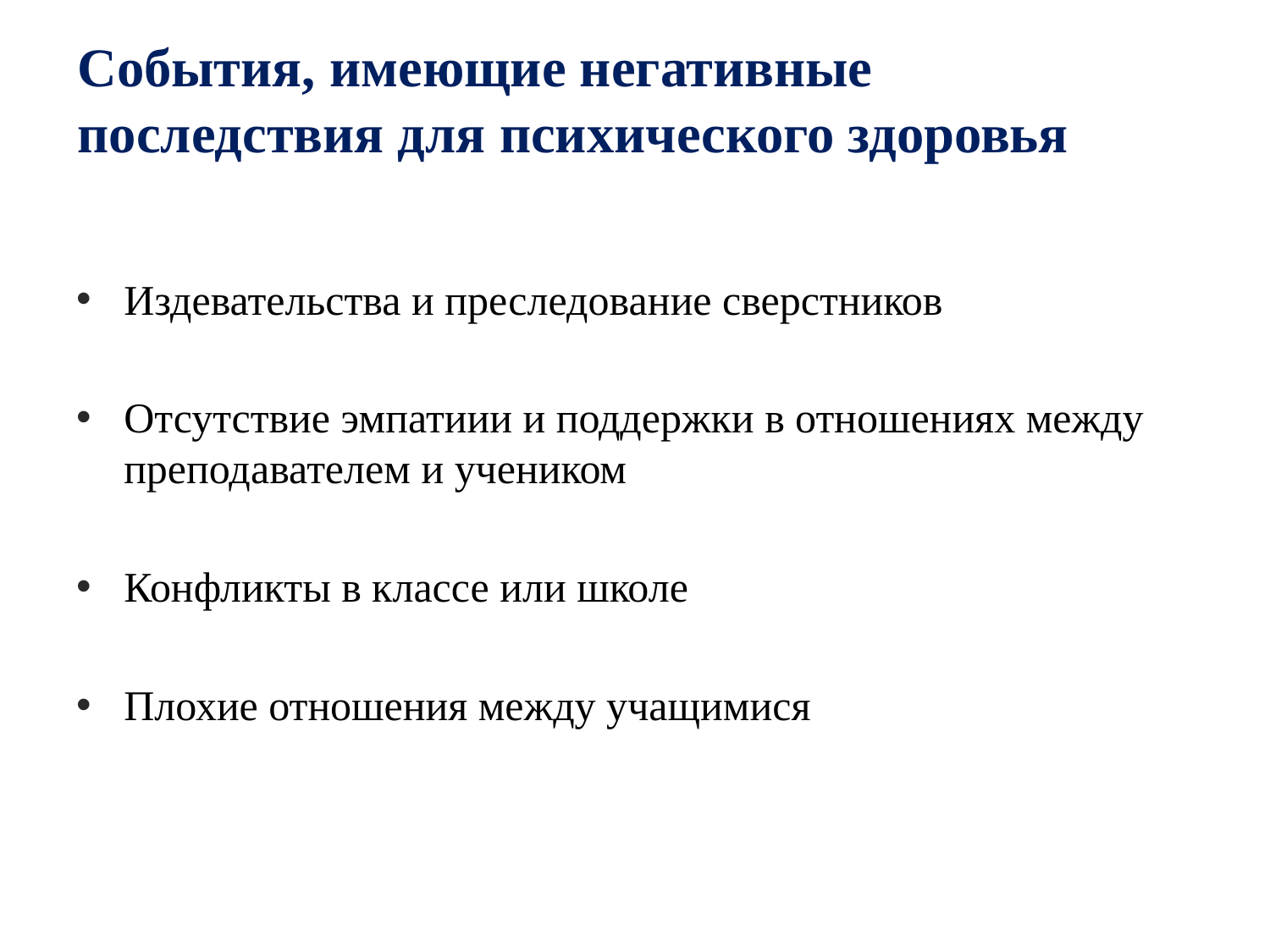

# События, имеющие негативные последствия для психического здоровья
Издевательства и преследование сверстников

Отсутствие эмпатиии и поддержки в отношениях между преподавателем и учеником

Конфликты в классе или школе

Плохие отношения между учащимися
22